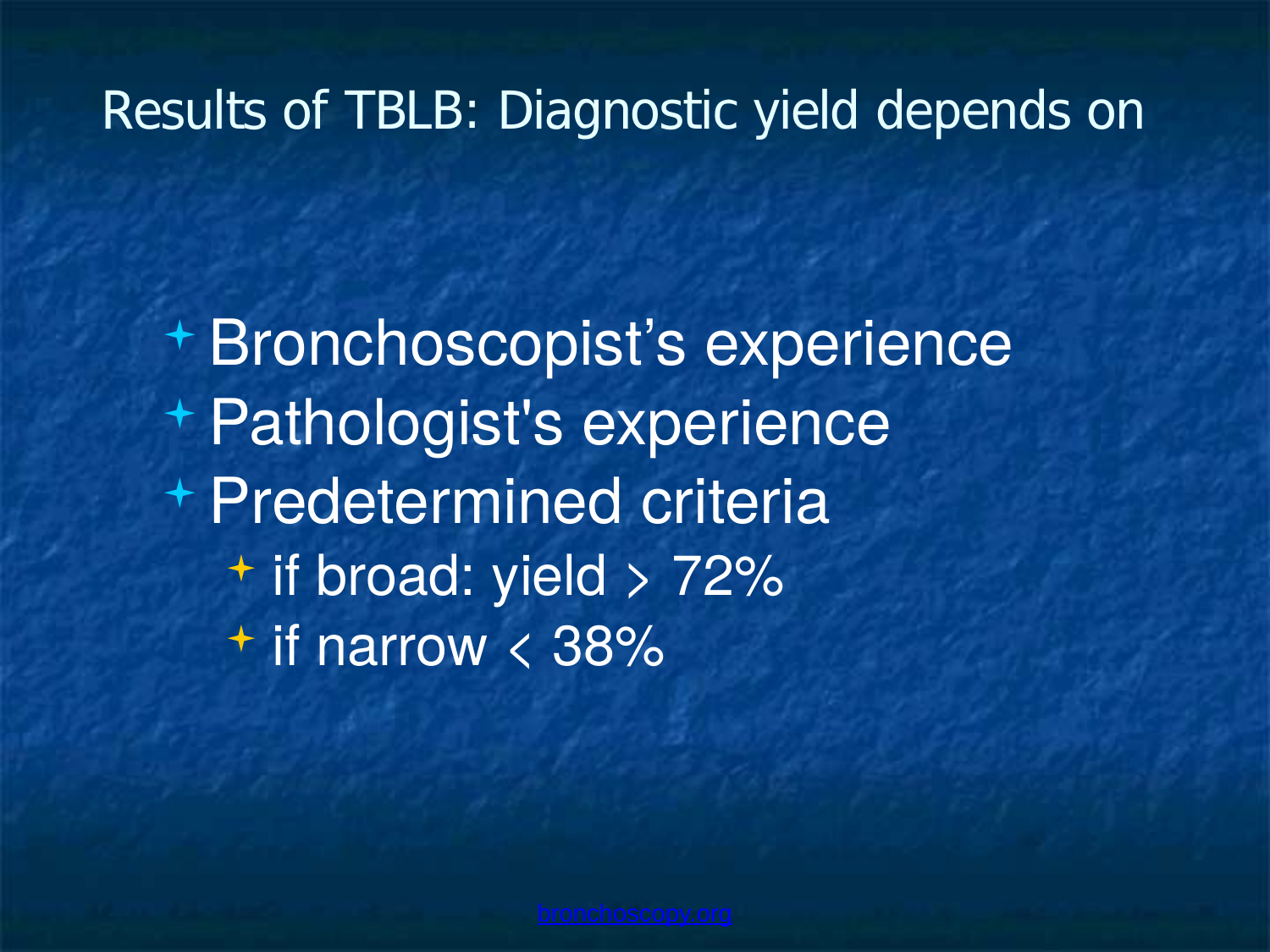

# Results of TBLB: Diagnostic yield depends on
Bronchoscopist’s experience
Pathologist's experience
Predetermined criteria
if broad: yield > 72%
if narrow < 38%
bronchoscopy.org
27